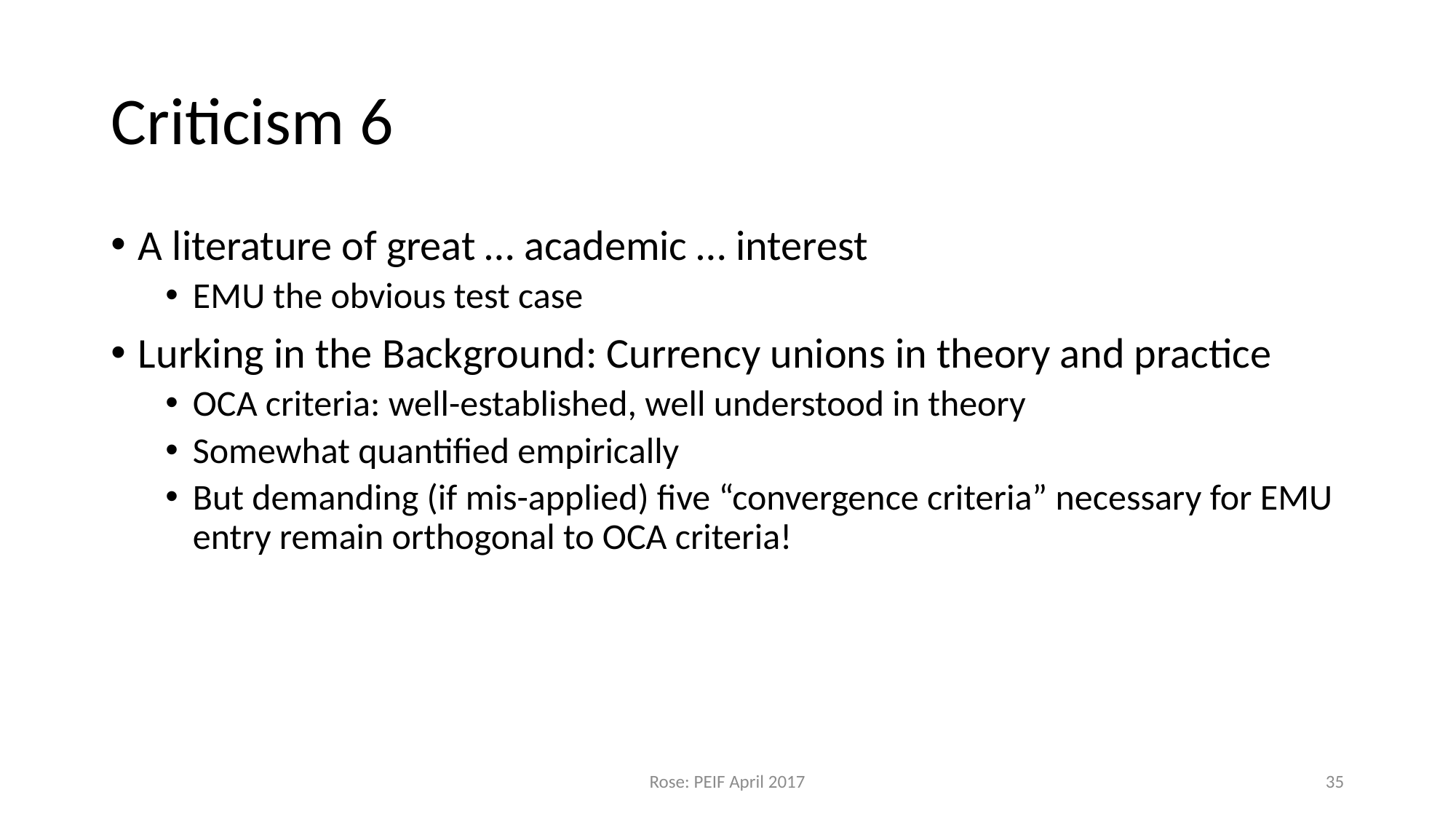

# Criticism 6
A literature of great … academic … interest
EMU the obvious test case
Lurking in the Background: Currency unions in theory and practice
OCA criteria: well-established, well understood in theory
Somewhat quantified empirically
But demanding (if mis-applied) five “convergence criteria” necessary for EMU entry remain orthogonal to OCA criteria!
Rose: PEIF April 2017
35